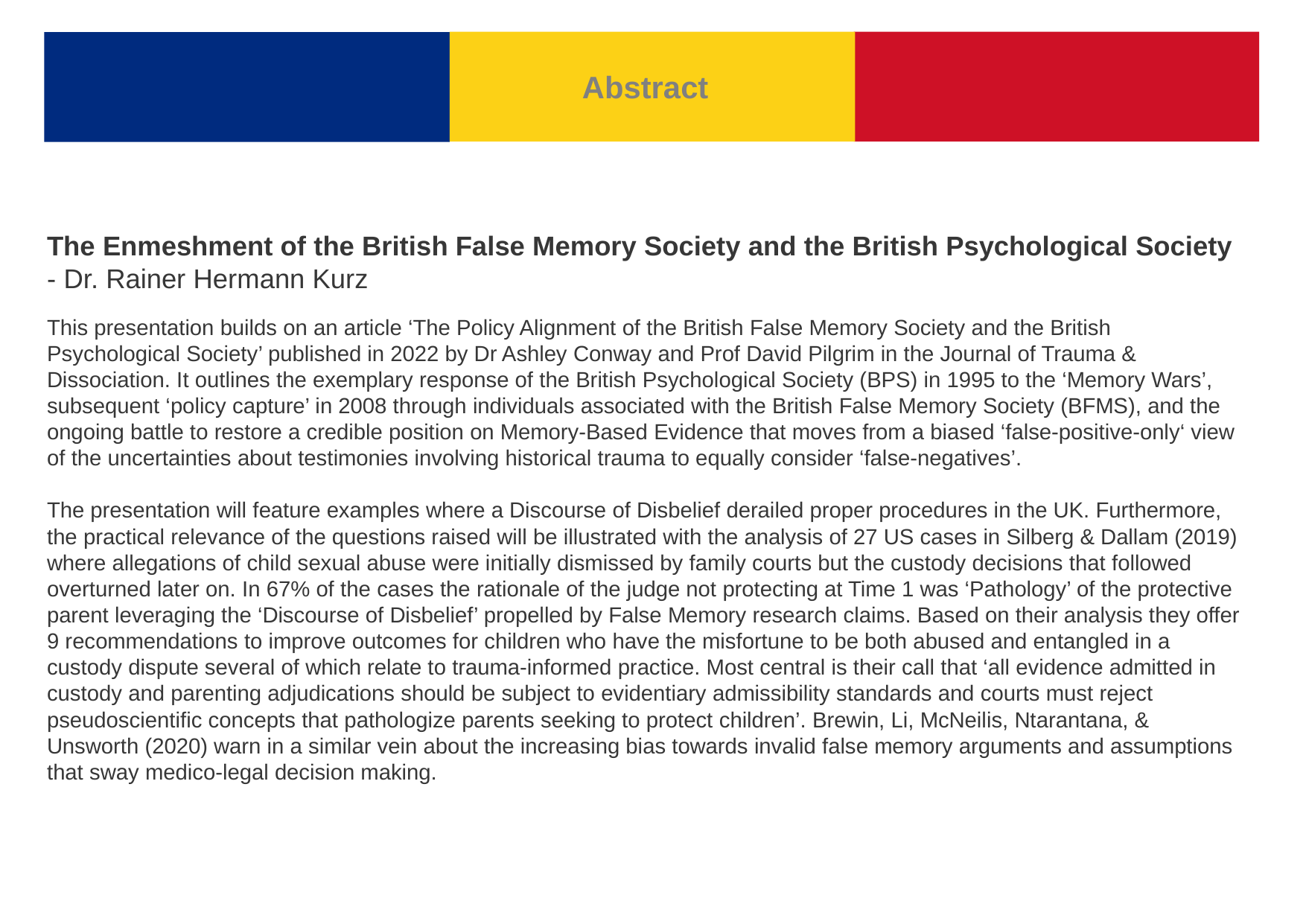

Abstract
The Enmeshment of the British False Memory Society and the British Psychological Society
- Dr. Rainer Hermann Kurz

This presentation builds on an article ‘The Policy Alignment of the British False Memory Society and the British Psychological Society’ published in 2022 by Dr Ashley Conway and Prof David Pilgrim in the Journal of Trauma & Dissociation. It outlines the exemplary response of the British Psychological Society (BPS) in 1995 to the ‘Memory Wars’, subsequent ‘policy capture’ in 2008 through individuals associated with the British False Memory Society (BFMS), and the ongoing battle to restore a credible position on Memory-Based Evidence that moves from a biased ‘false-positive-only‘ view of the uncertainties about testimonies involving historical trauma to equally consider ‘false-negatives’.

The presentation will feature examples where a Discourse of Disbelief derailed proper procedures in the UK. Furthermore, the practical relevance of the questions raised will be illustrated with the analysis of 27 US cases in Silberg & Dallam (2019) where allegations of child sexual abuse were initially dismissed by family courts but the custody decisions that followed overturned later on. In 67% of the cases the rationale of the judge not protecting at Time 1 was ‘Pathology’ of the protective parent leveraging the ‘Discourse of Disbelief’ propelled by False Memory research claims. Based on their analysis they offer 9 recommendations to improve outcomes for children who have the misfortune to be both abused and entangled in a custody dispute several of which relate to trauma-informed practice. Most central is their call that ‘all evidence admitted in custody and parenting adjudications should be subject to evidentiary admissibility standards and courts must reject pseudoscientific concepts that pathologize parents seeking to protect children’. Brewin, Li, McNeilis, Ntarantana, & Unsworth (2020) warn in a similar vein about the increasing bias towards invalid false memory arguments and assumptions that sway medico-legal decision making.